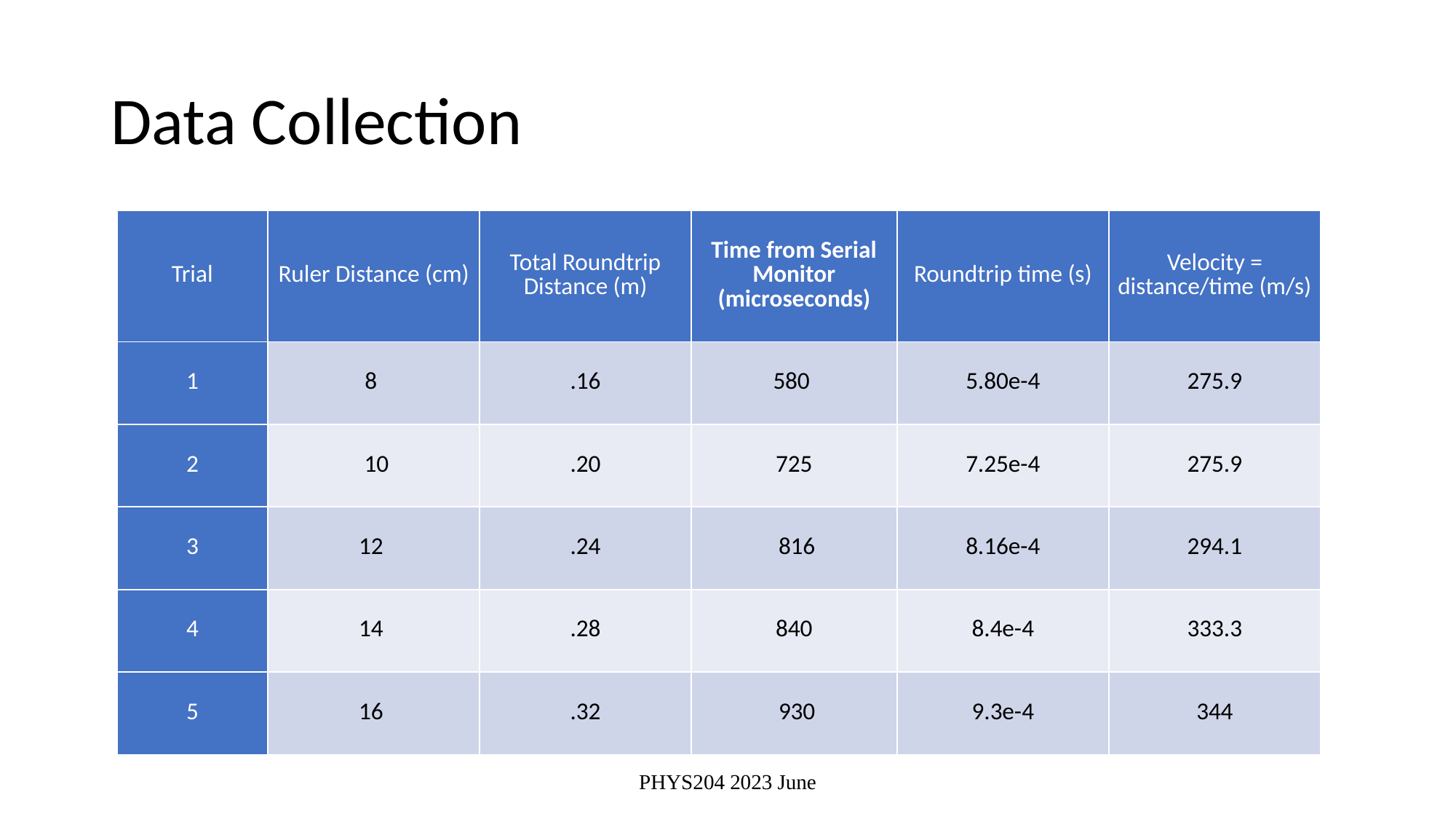

# Data Collection
| Trial | Ruler Distance (cm) | Total Roundtrip Distance (m) | Time from Serial Monitor (microseconds) | Roundtrip time (s) | Velocity = distance/time (m/s) |
| --- | --- | --- | --- | --- | --- |
| 1 | 8 | .16 | 580 | 5.80e-4 | 275.9 |
| 2 | 10 | .20 | 725 | 7.25e-4 | 275.9 |
| 3 | 12 | .24 | 816 | 8.16e-4 | 294.1 |
| 4 | 14 | .28 | 840 | 8.4e-4 | 333.3 |
| 5 | 16 | .32 | 930 | 9.3e-4 | 344 |
PHYS204 2023 June